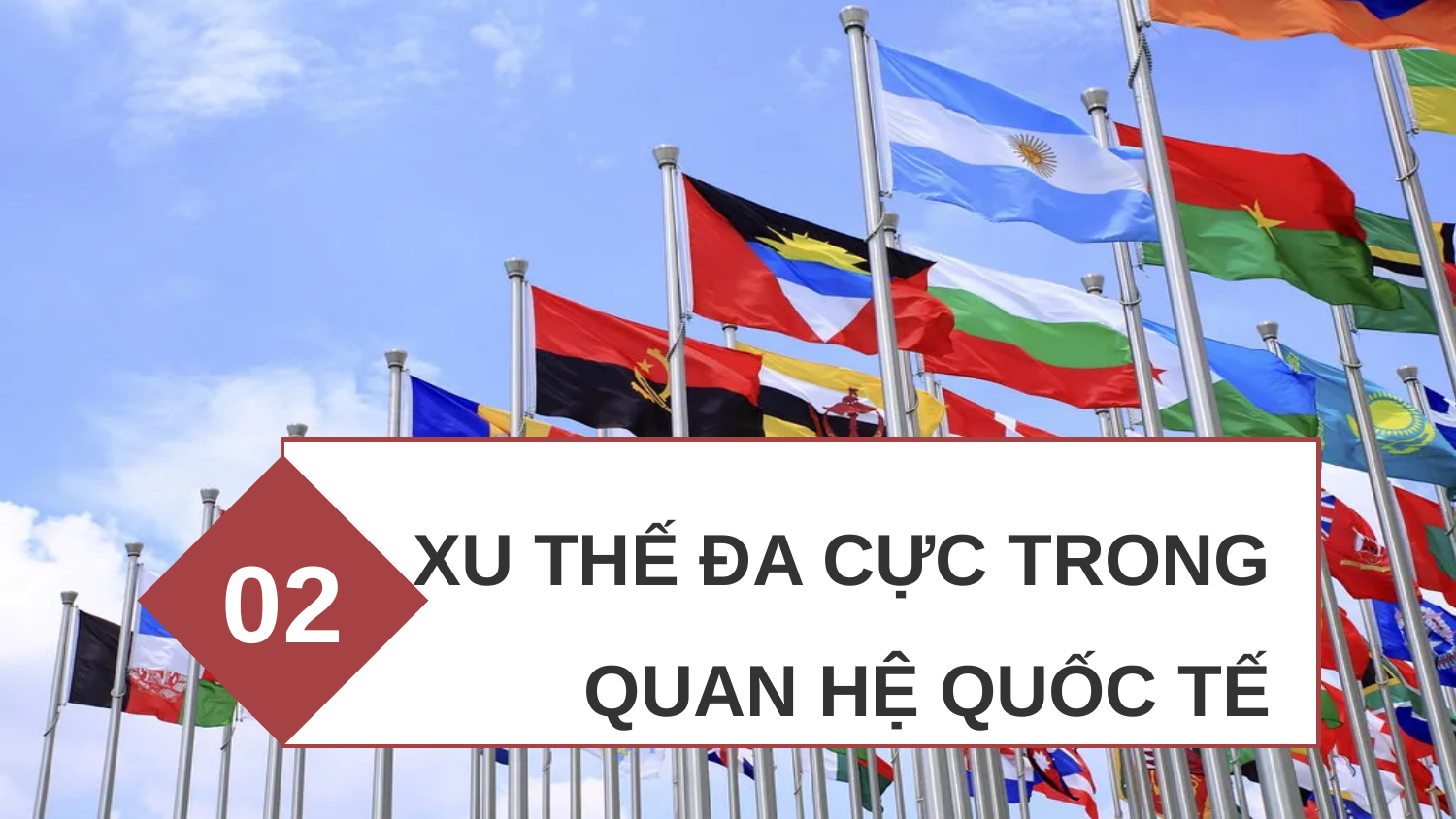

02
XU THẾ ĐA CỰC TRONG QUAN HỆ QUỐC TẾ